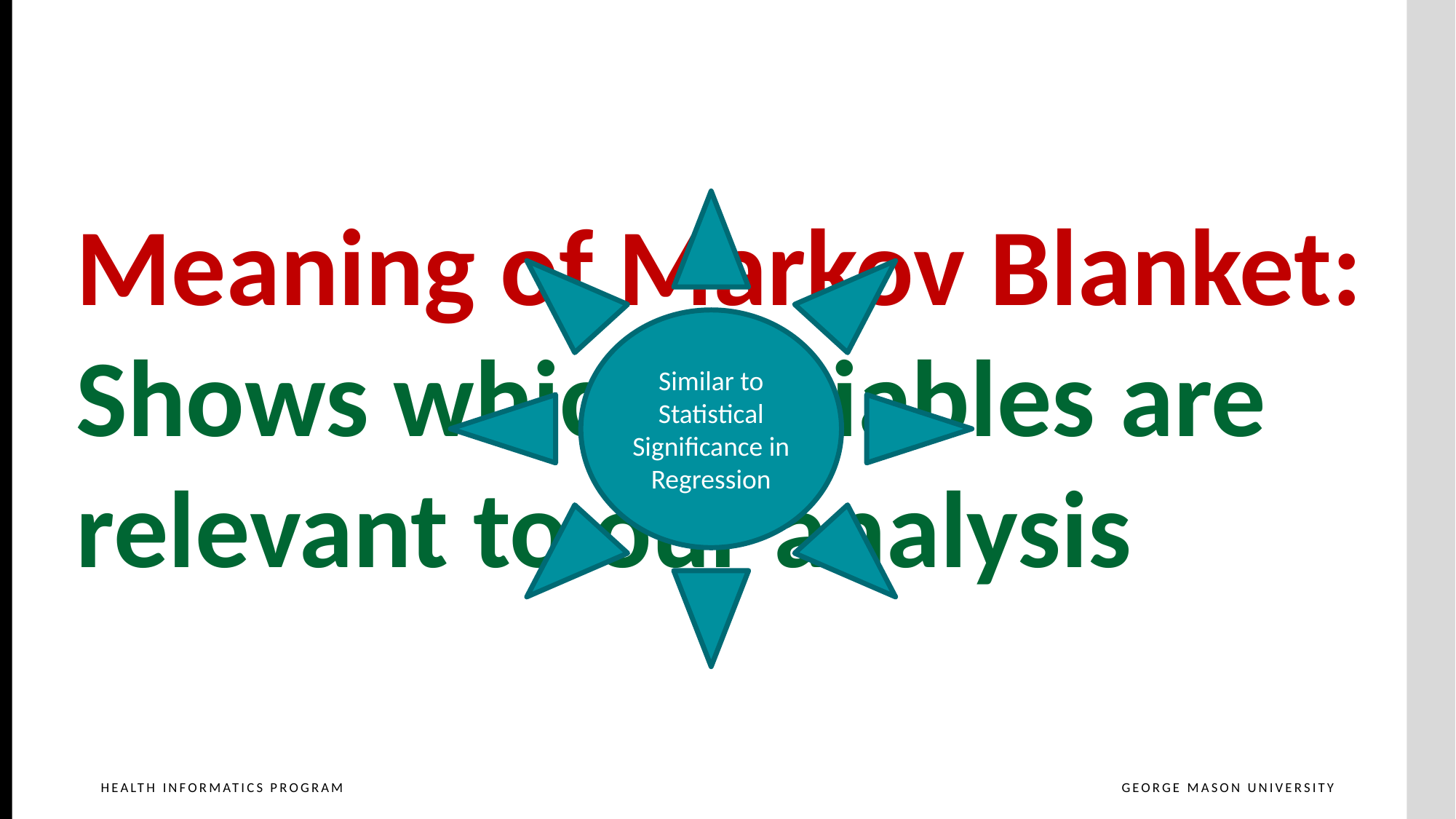

Meaning of Markov Blanket:
Shows which variables are
relevant to our analysis
Similar to Statistical Significance in Regression